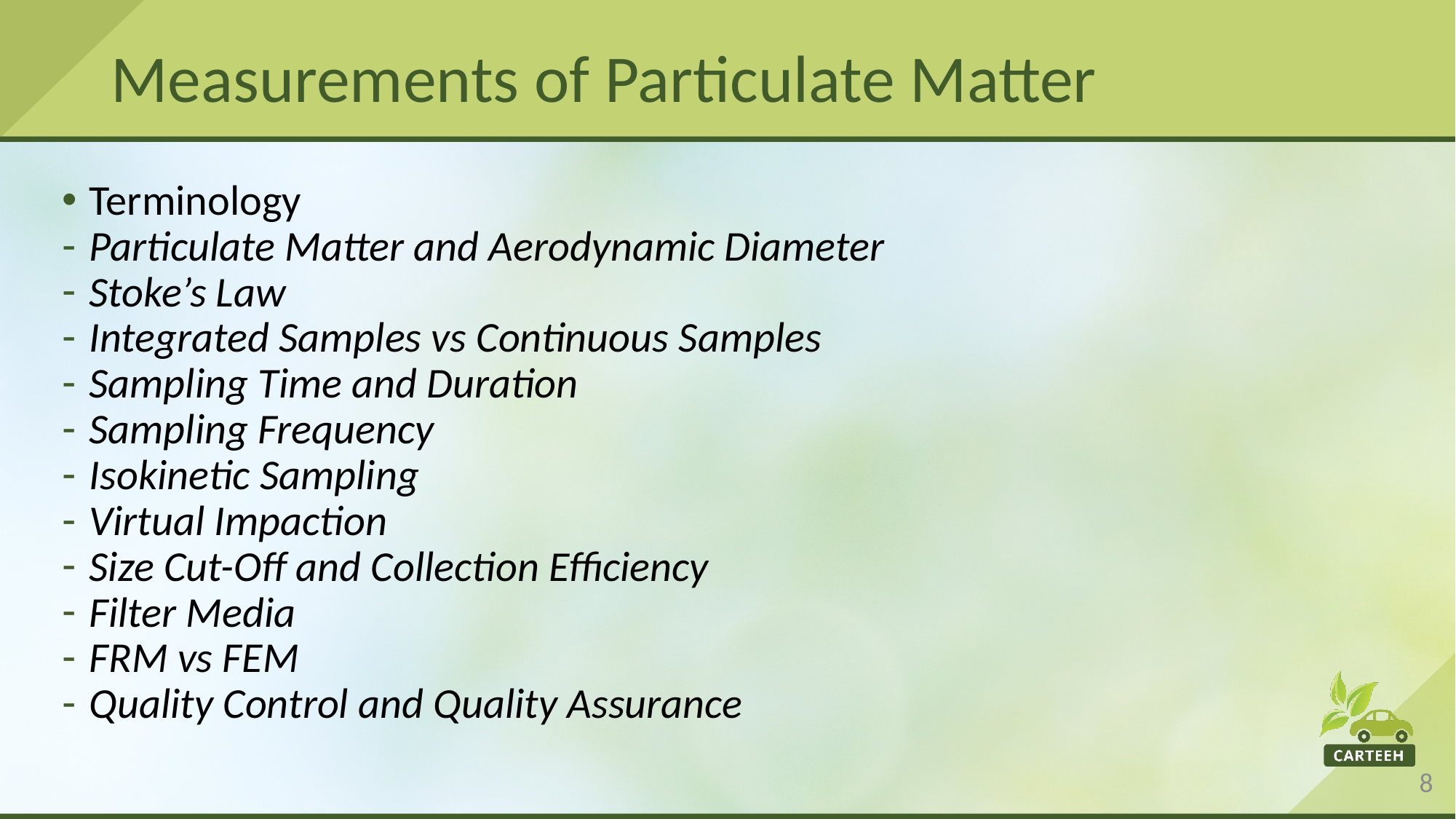

# Measurements of Particulate Matter
Terminology
Particulate Matter and Aerodynamic Diameter
Stoke’s Law
Integrated Samples vs Continuous Samples
Sampling Time and Duration
Sampling Frequency
Isokinetic Sampling
Virtual Impaction
Size Cut-Off and Collection Efficiency
Filter Media
FRM vs FEM
Quality Control and Quality Assurance